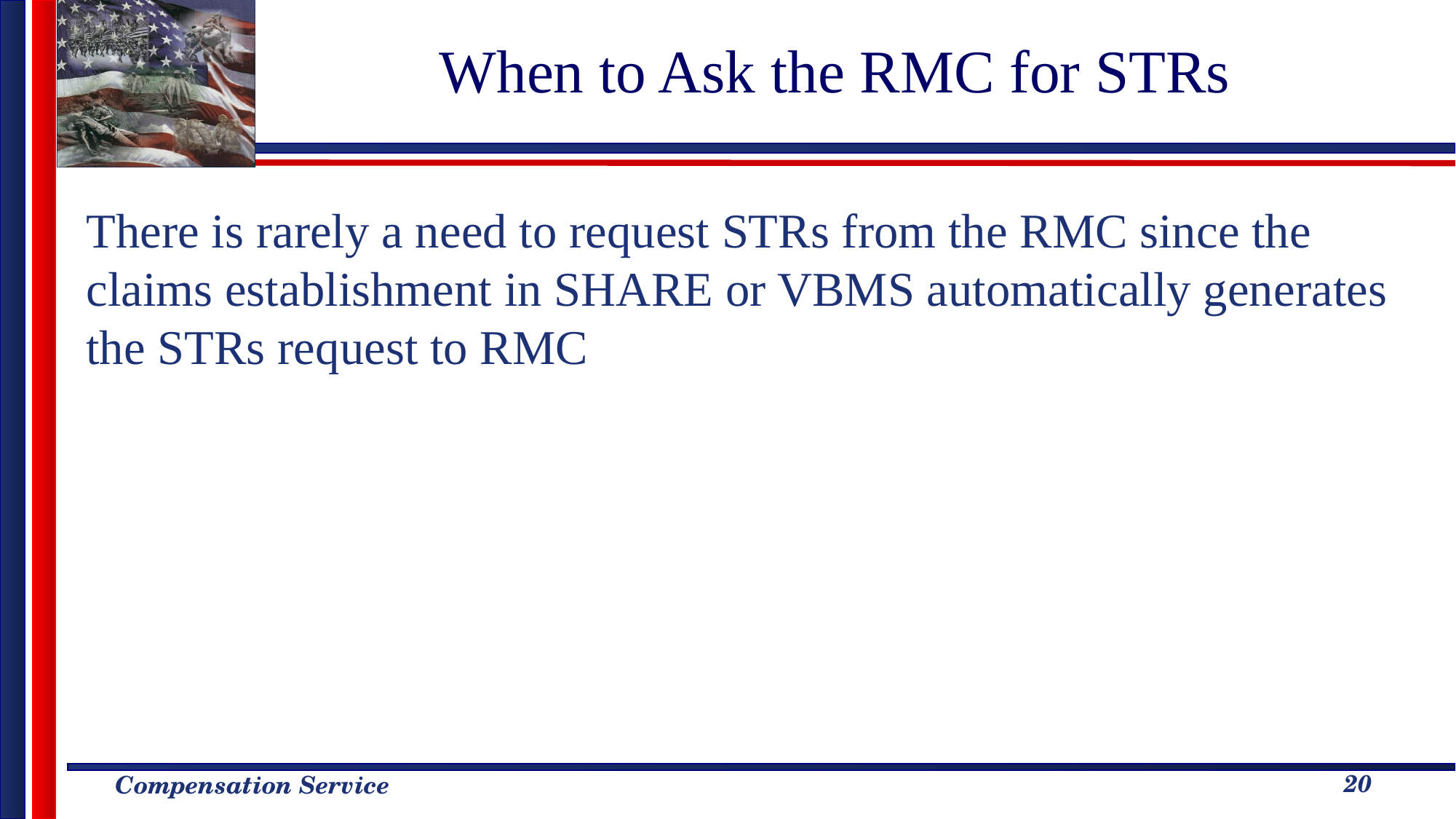

# When to Ask the RMC for STRs
There is rarely a need to request STRs from the RMC since the claims establishment in SHARE or VBMS automatically generates the STRs request to RMC

20